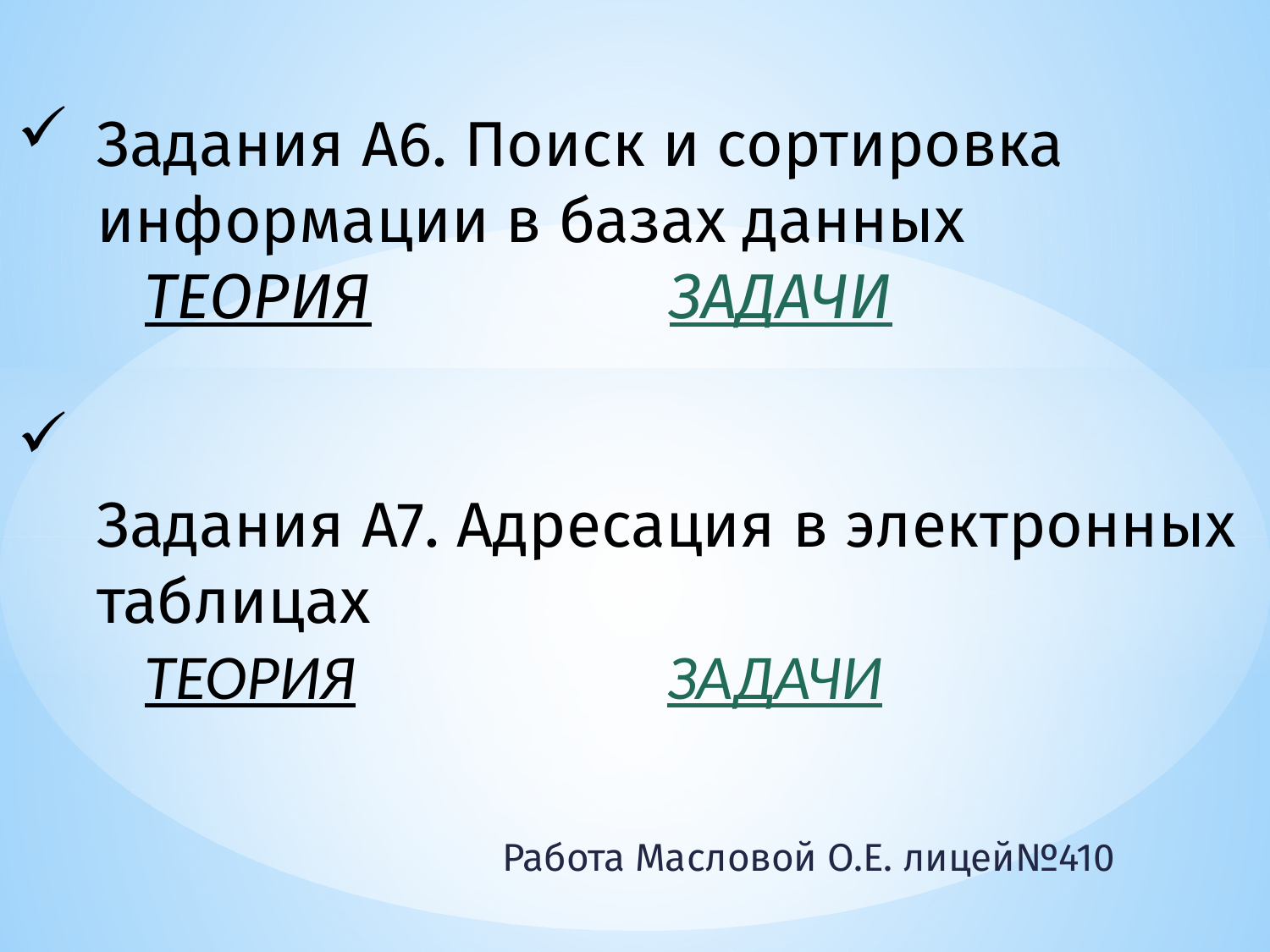

Задания A6. Поиск и сор­ти­ров­ка информации в базах данных
	ТЕОРИЯ			 ЗАДАЧИ

Задания A7. Ад­ре­са­ция в элек­трон­ных таблицах
	ТЕОРИЯ			 ЗАДАЧИ
Работа Масловой О.Е. лицей№410